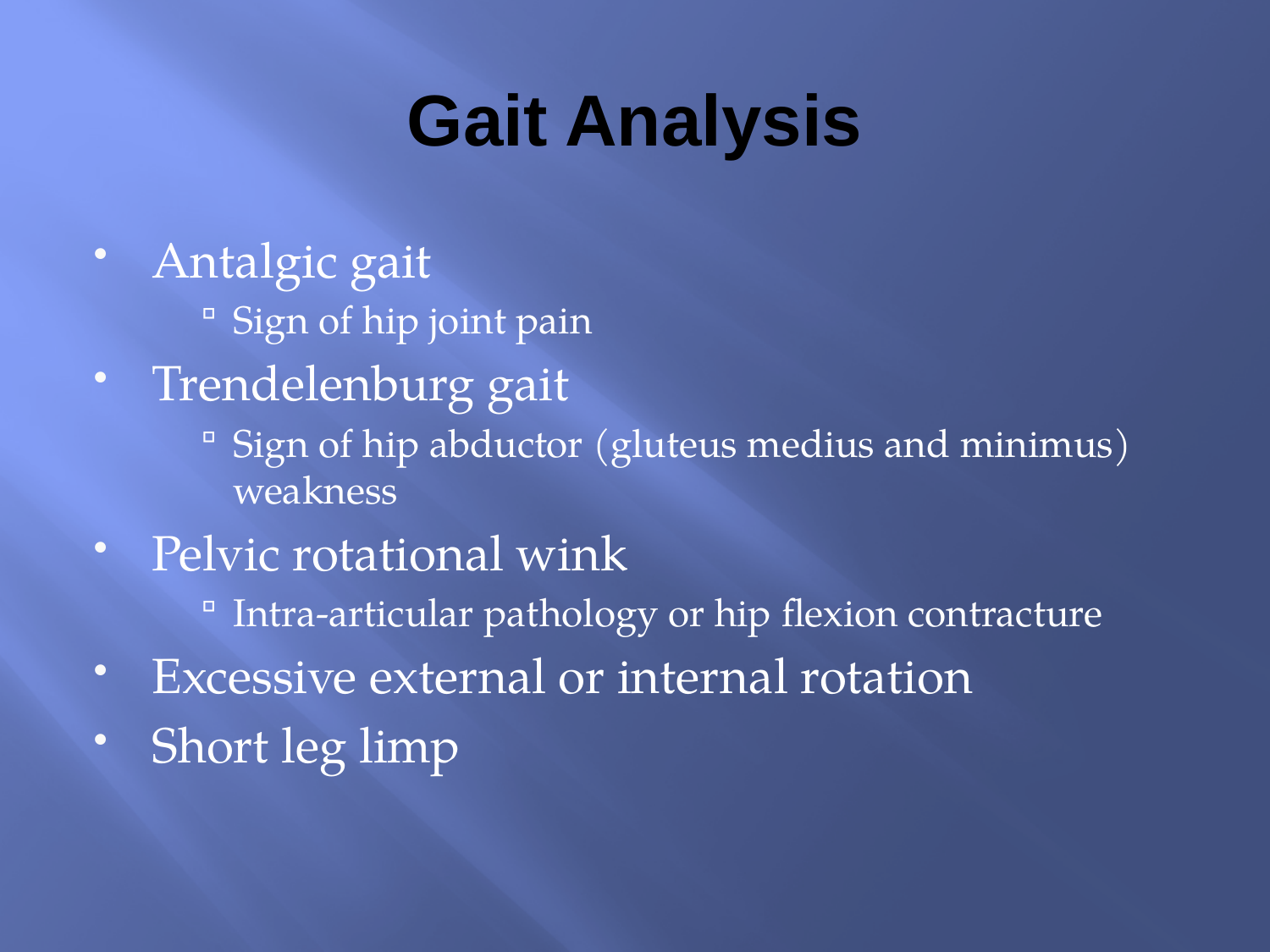

# Gait Analysis
Antalgic gait
Sign of hip joint pain
Trendelenburg gait
Sign of hip abductor (gluteus medius and minimus) weakness
Pelvic rotational wink
Intra-articular pathology or hip flexion contracture
Excessive external or internal rotation
Short leg limp